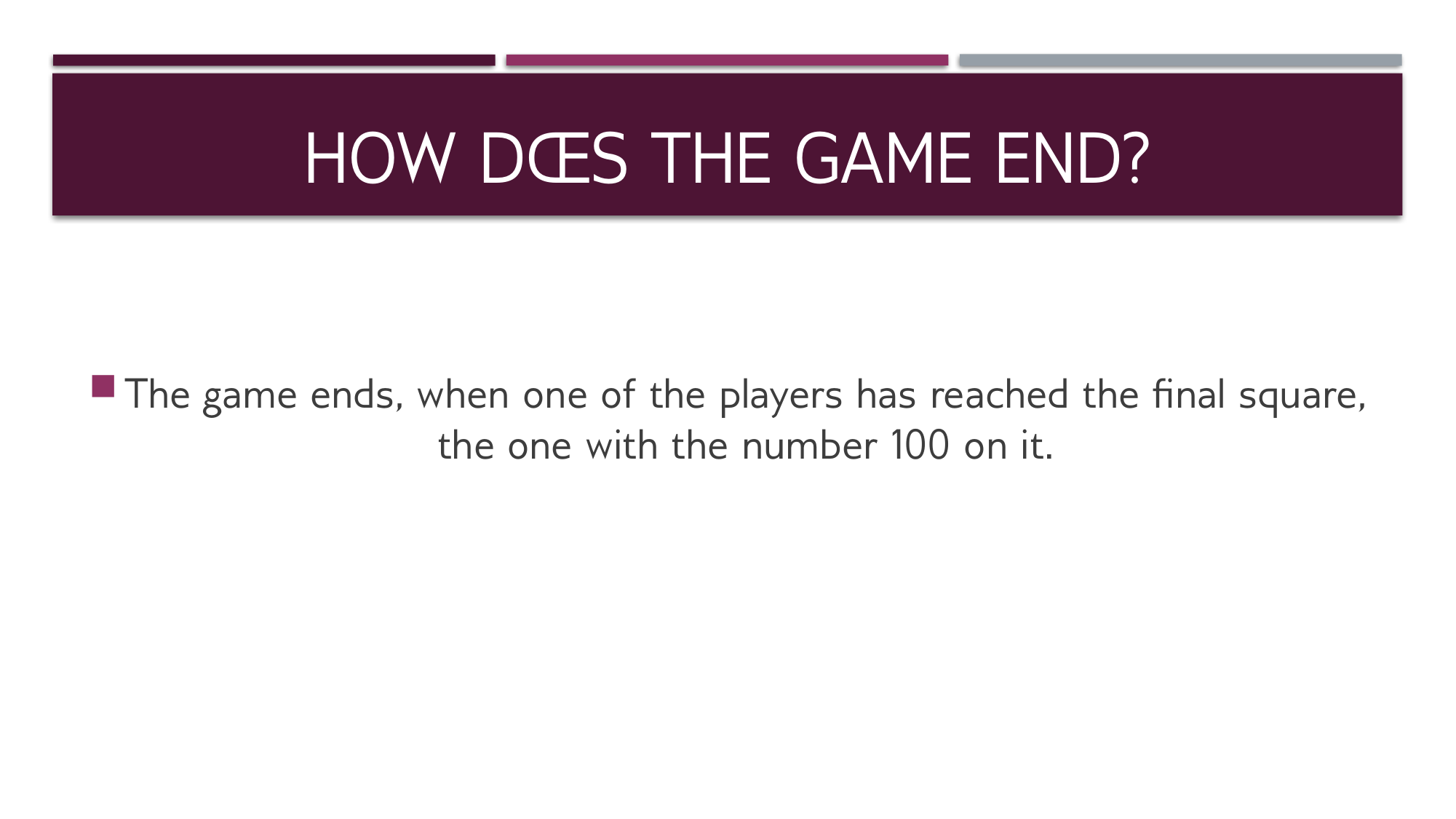

# HOW DOES THE GAME END?
The game ends, when one of the players has reached the final square, the one with the number 100 on it.